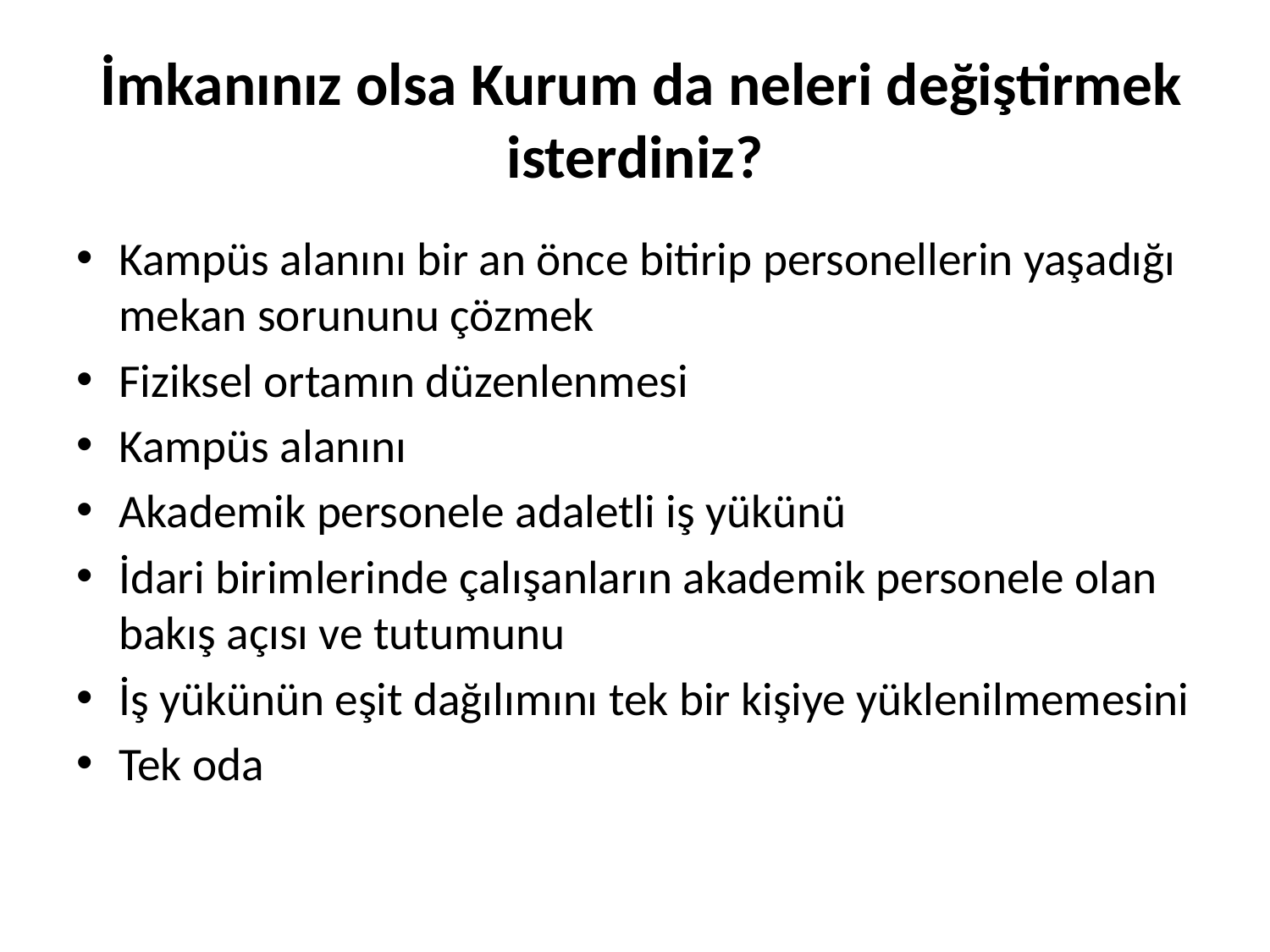

# İmkanınız olsa Kurum da neleri değiştirmek isterdiniz?
Kampüs alanını bir an önce bitirip personellerin yaşadığı mekan sorununu çözmek
Fiziksel ortamın düzenlenmesi
Kampüs alanını
Akademik personele adaletli iş yükünü
İdari birimlerinde çalışanların akademik personele olan bakış açısı ve tutumunu
İş yükünün eşit dağılımını tek bir kişiye yüklenilmemesini
Tek oda